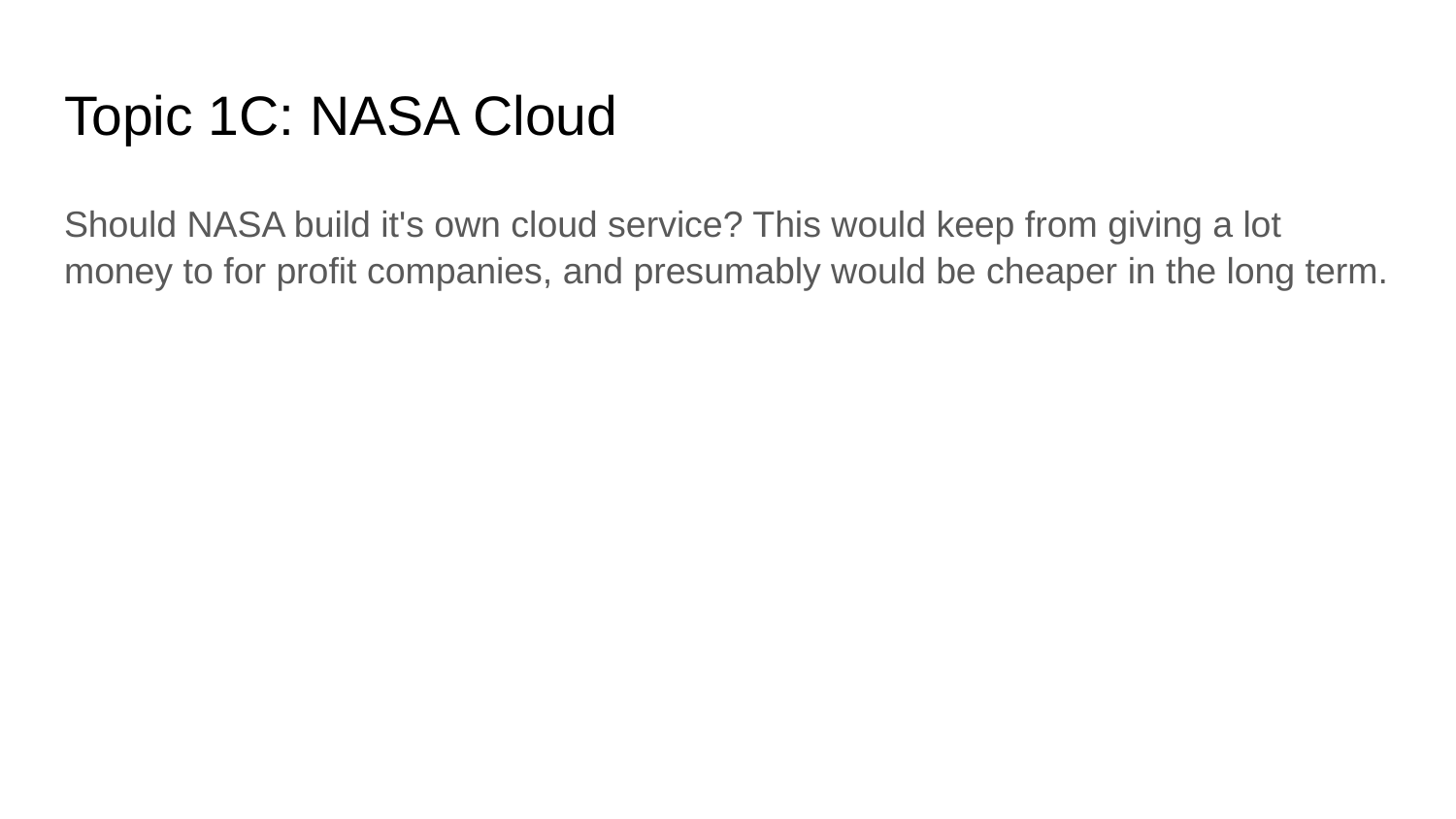

# Topic 1C: NASA Cloud
Should NASA build it's own cloud service? This would keep from giving a lot money to for profit companies, and presumably would be cheaper in the long term.